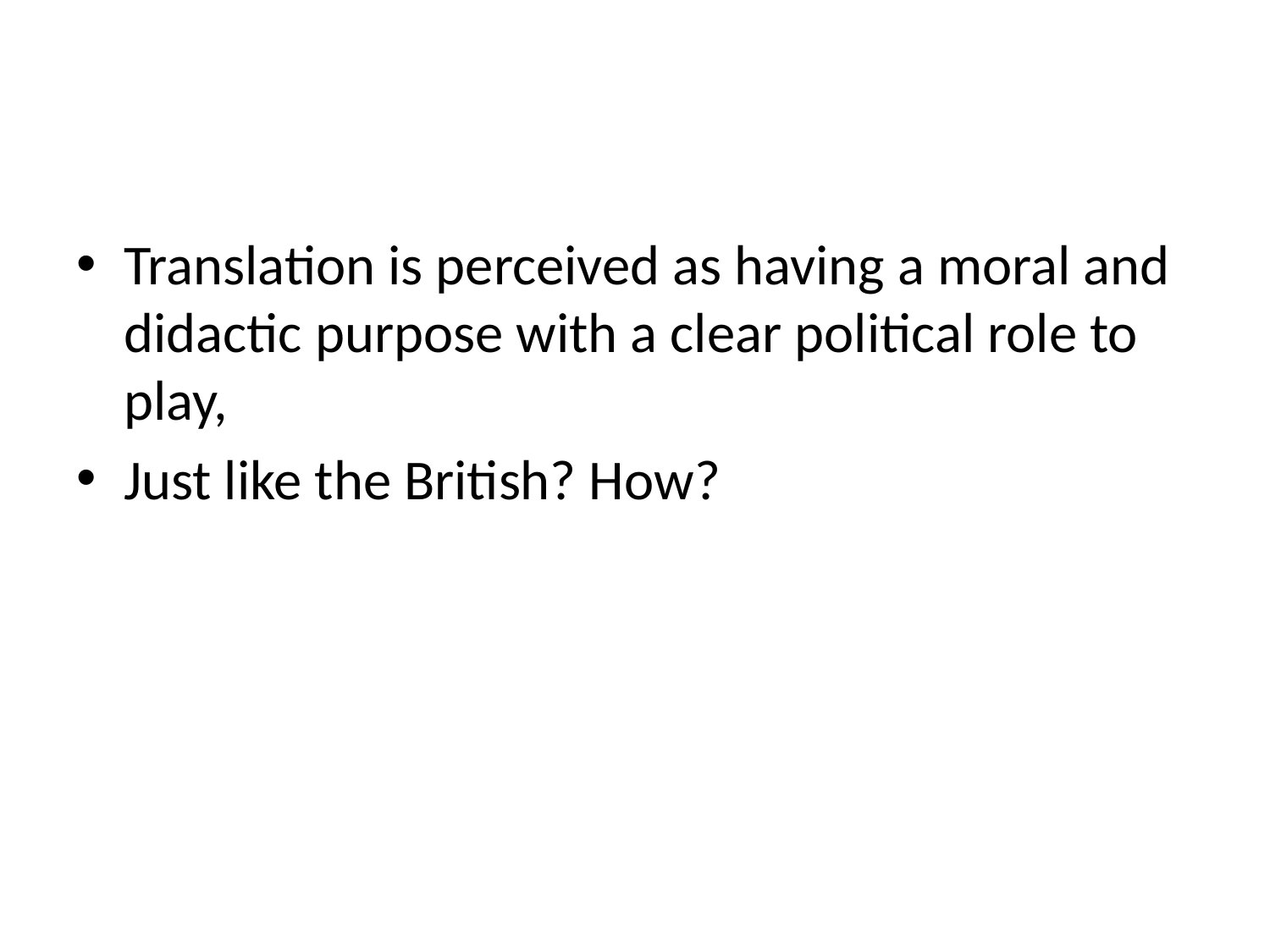

#
Translation is perceived as having a moral and didactic purpose with a clear political role to play,
Just like the British? How?